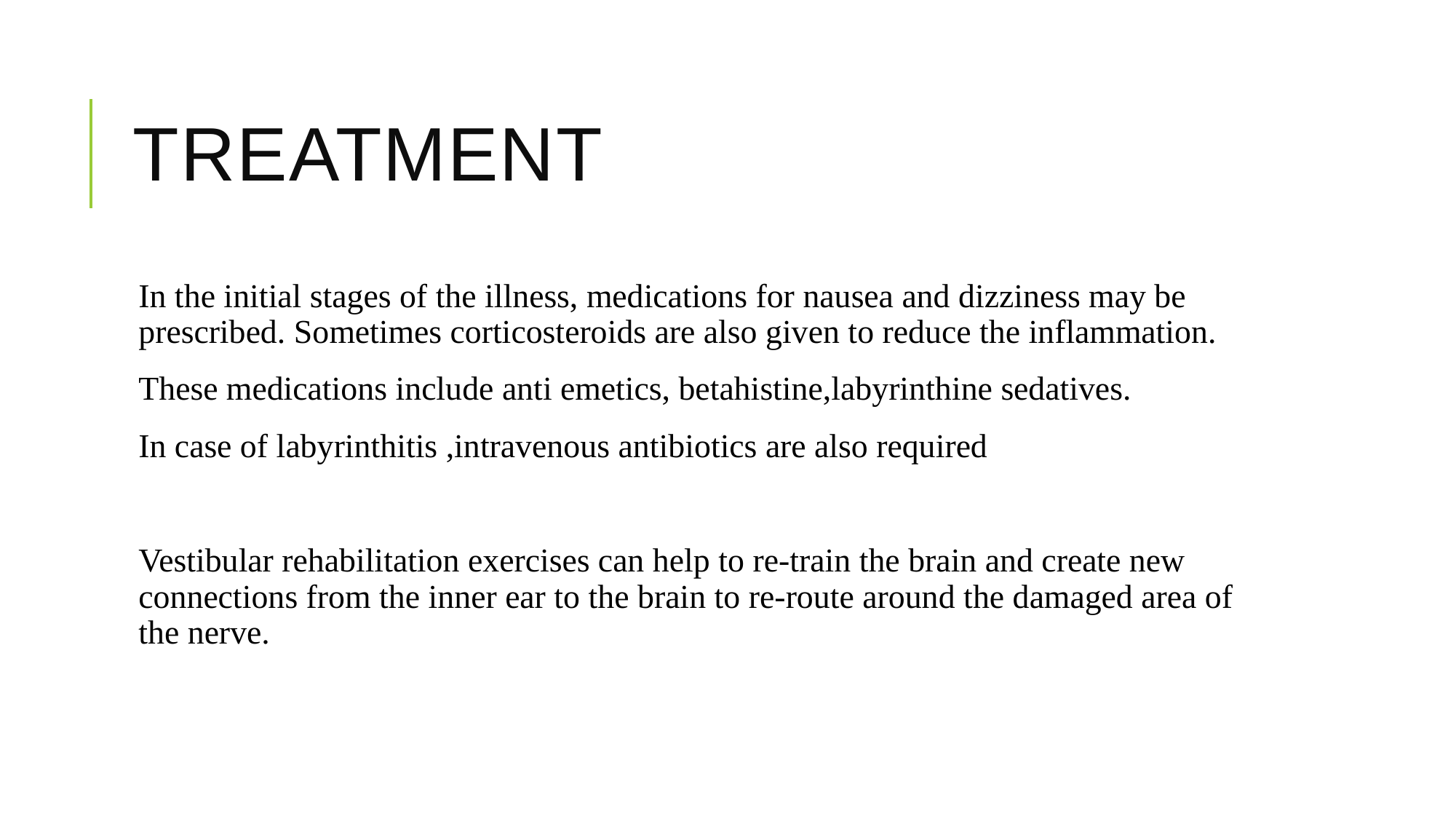

# TREATMENT
In the initial stages of the illness, medications for nausea and dizziness may be prescribed. Sometimes corticosteroids are also given to reduce the inflammation.
These medications include anti emetics, betahistine,labyrinthine sedatives.
In case of labyrinthitis ,intravenous antibiotics are also required

Vestibular rehabilitation exercises can help to re-train the brain and create new connections from the inner ear to the brain to re-route around the damaged area of the nerve.